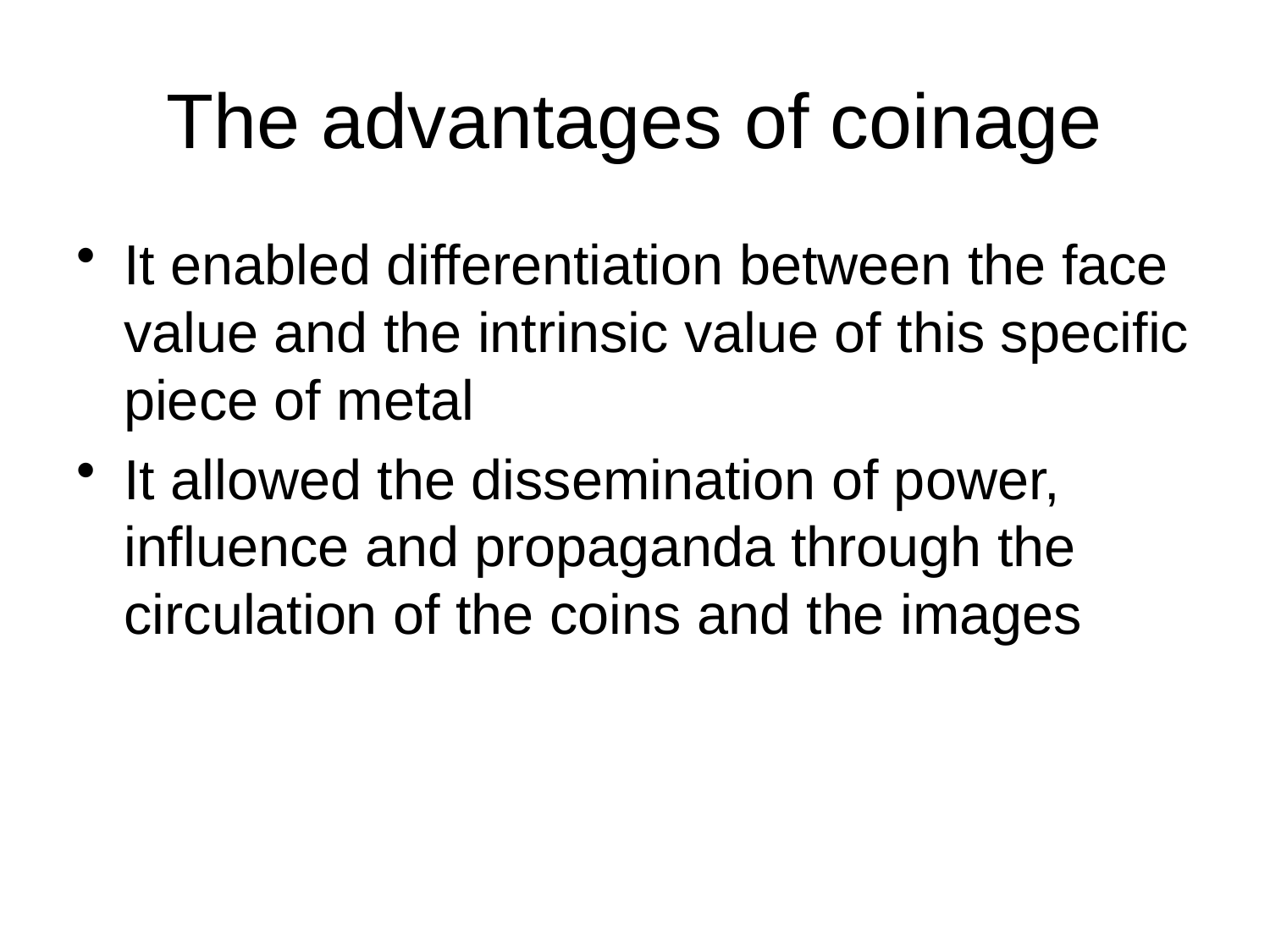

# The advantages of coinage
It enabled differentiation between the face value and the intrinsic value of this specific piece of metal
It allowed the dissemination of power, influence and propaganda through the circulation of the coins and the images